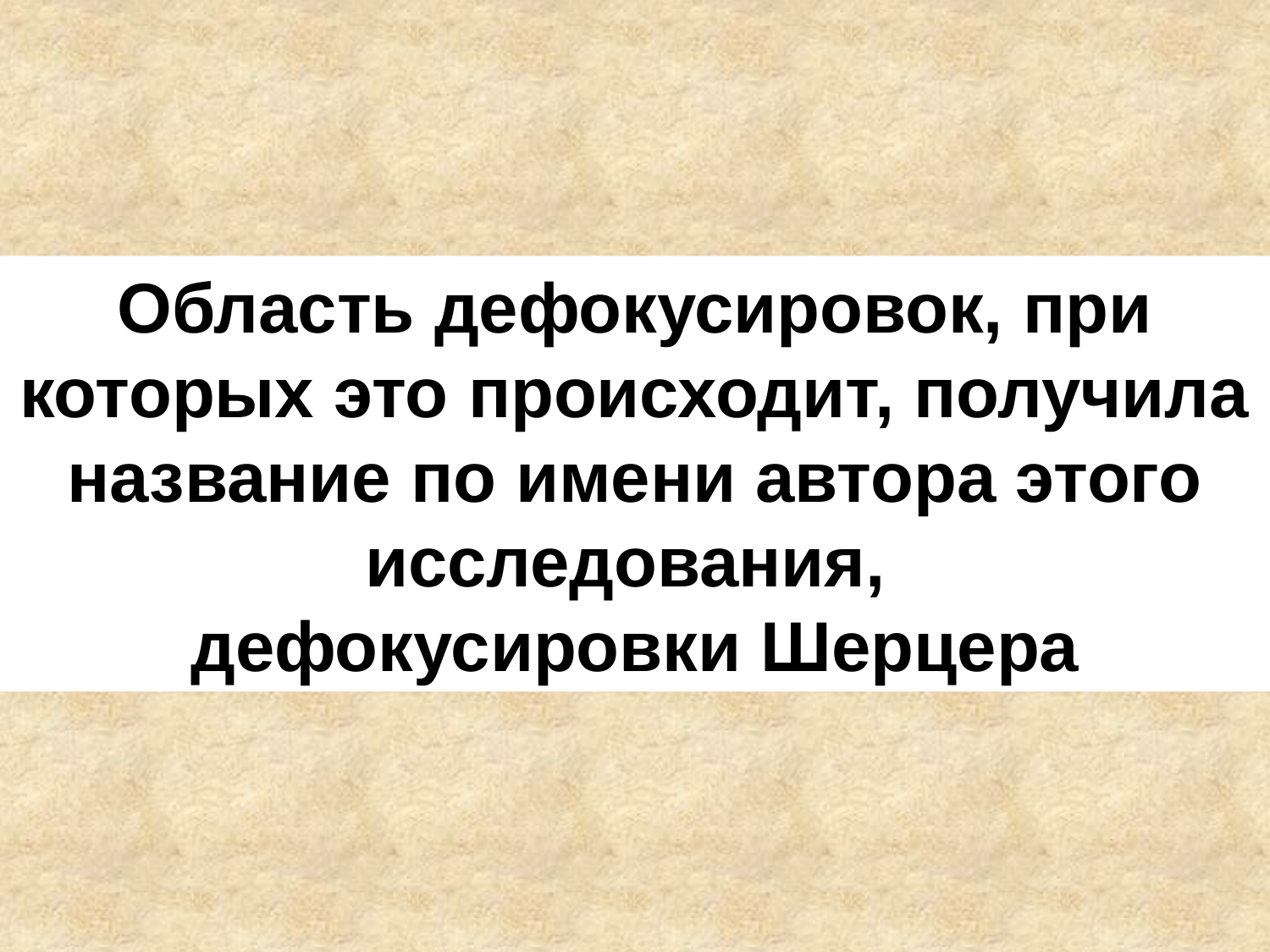

Область дефокусировок, при которых это происходит, получила название по имени автора этого исследования,
дефокусировки Шерцера